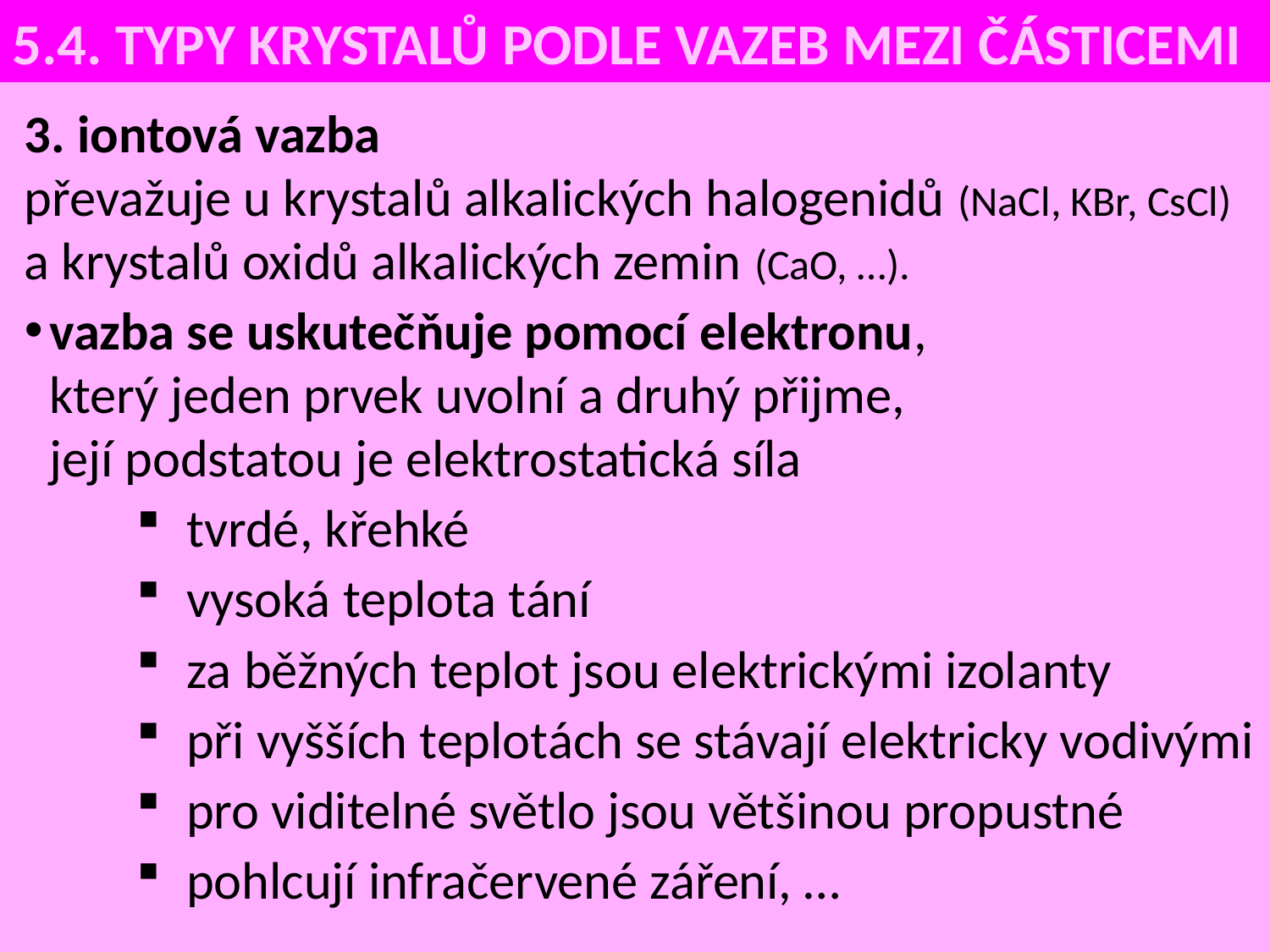

5.4. TYPY KRYSTALŮ PODLE VAZEB MEZI ČÁSTICEMI
3. iontová vazba
převažuje u krystalů alkalických halogenidů (NaCl, KBr, CsCl) a krystalů oxidů alkalických zemin (CaO, …).
vazba se uskutečňuje pomocí elektronu,
který jeden prvek uvolní a druhý přijme,
její podstatou je elektrostatická síla
tvrdé, křehké
vysoká teplota tání
za běžných teplot jsou elektrickými izolanty
při vyšších teplotách se stávají elektricky vodivými
pro viditelné světlo jsou většinou propustné
pohlcují infračervené záření, …